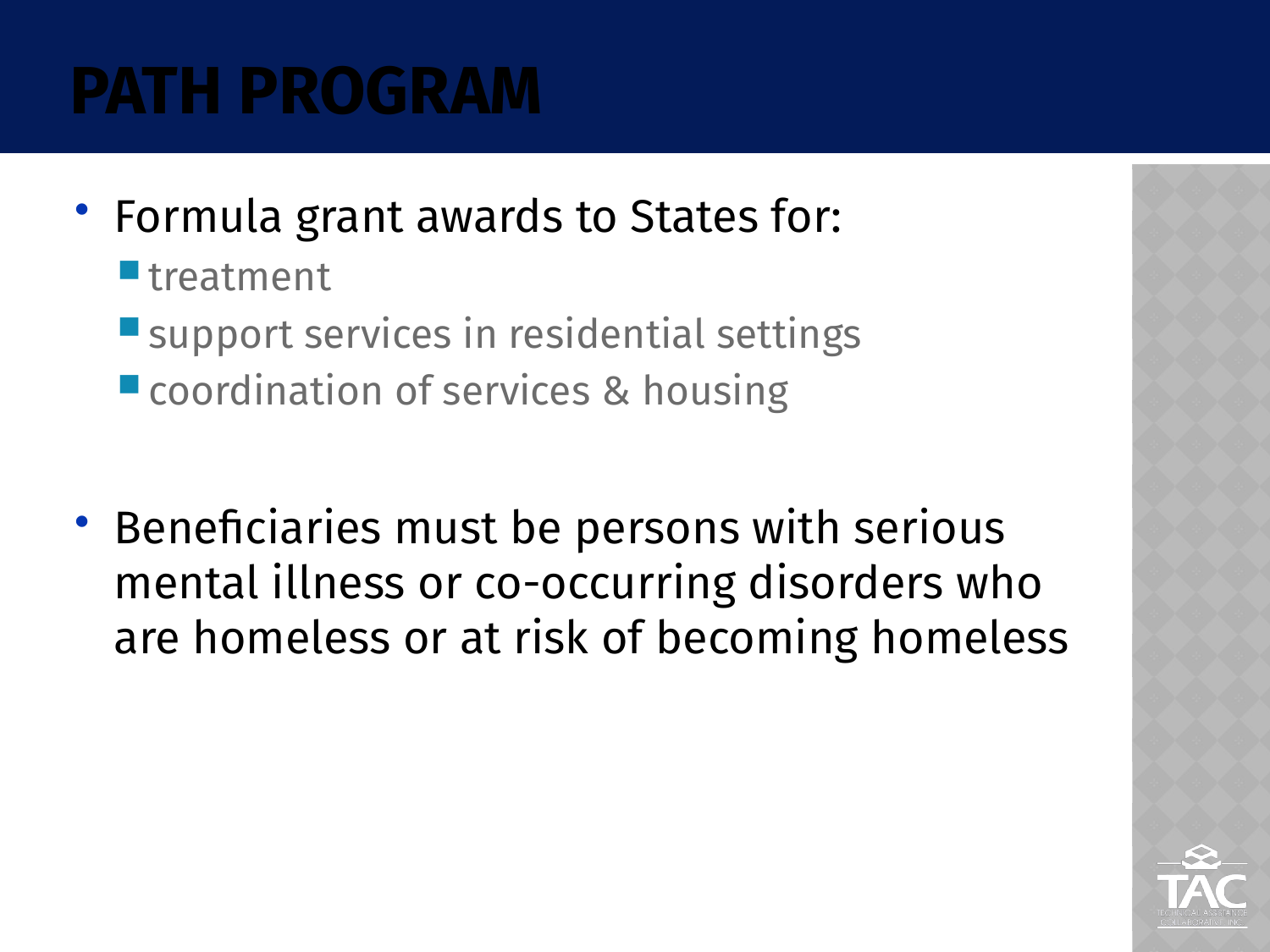

# PATH Program
Formula grant awards to States for:
treatment
support services in residential settings
coordination of services & housing

Beneficiaries must be persons with serious mental illness or co-occurring disorders who are homeless or at risk of becoming homeless